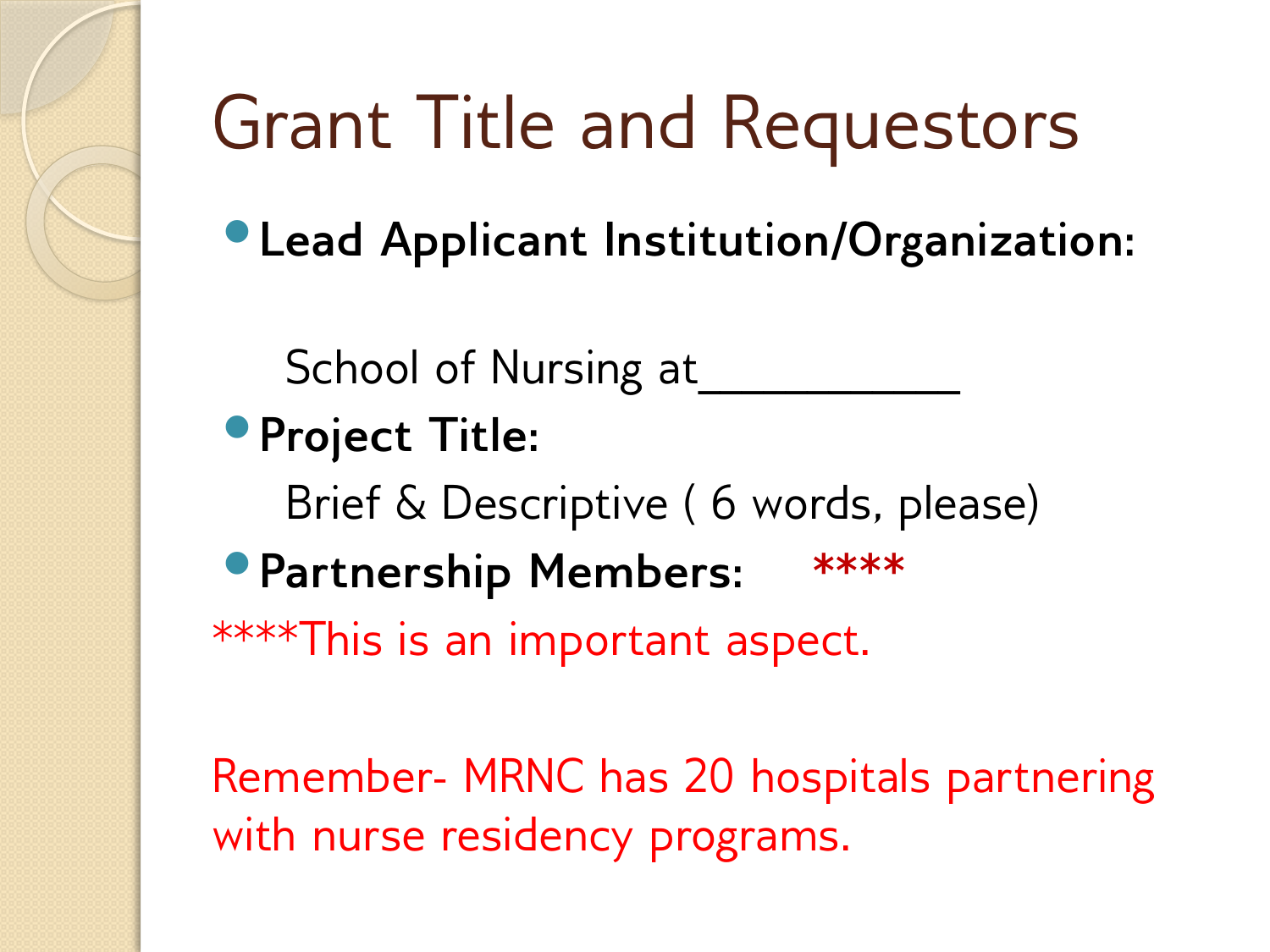

# Grant Title and Requestors
Lead Applicant Institution/Organization:
     School of Nursing at____________
Project Title:
     Brief & Descriptive ( 6 words, please)
Partnership Members: 	****
****This is an important aspect.

Remember- MRNC has 20 hospitals partnering with nurse residency programs.